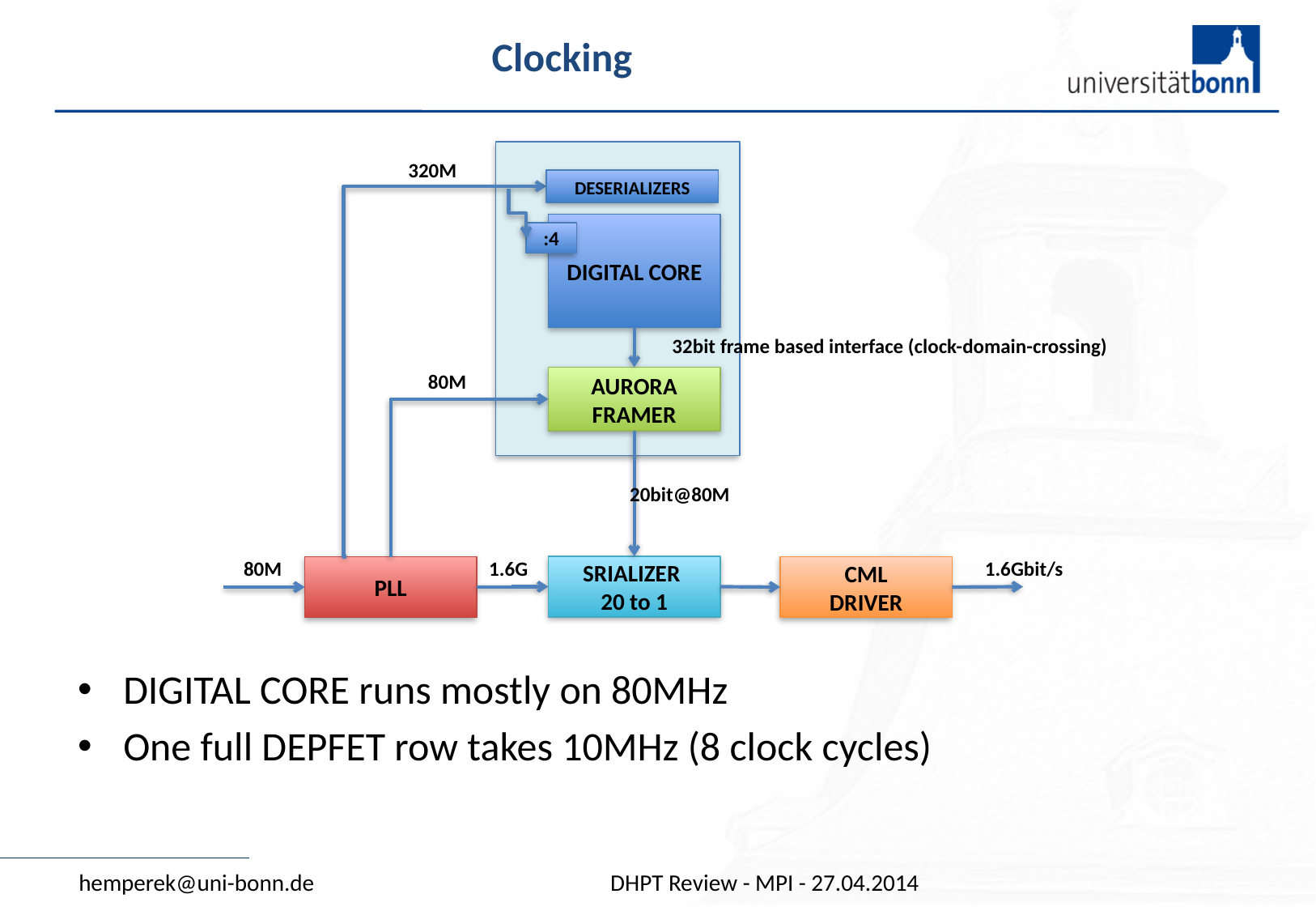

# Clocking

320M
DESERIALIZERS
DIGITAL CORE
:4
32bit frame based interface (clock-domain-crossing)
80M
AURORA FRAMER
20bit@80M
1.6Gbit/s
1.6G
80M
SRIALIZER
20 to 1
CML
DRIVER
PLL
DIGITAL CORE runs mostly on 80MHz
One full DEPFET row takes 10MHz (8 clock cycles)

hemperek@uni-bonn.de
DHPT Review - MPI - 27.04.2014